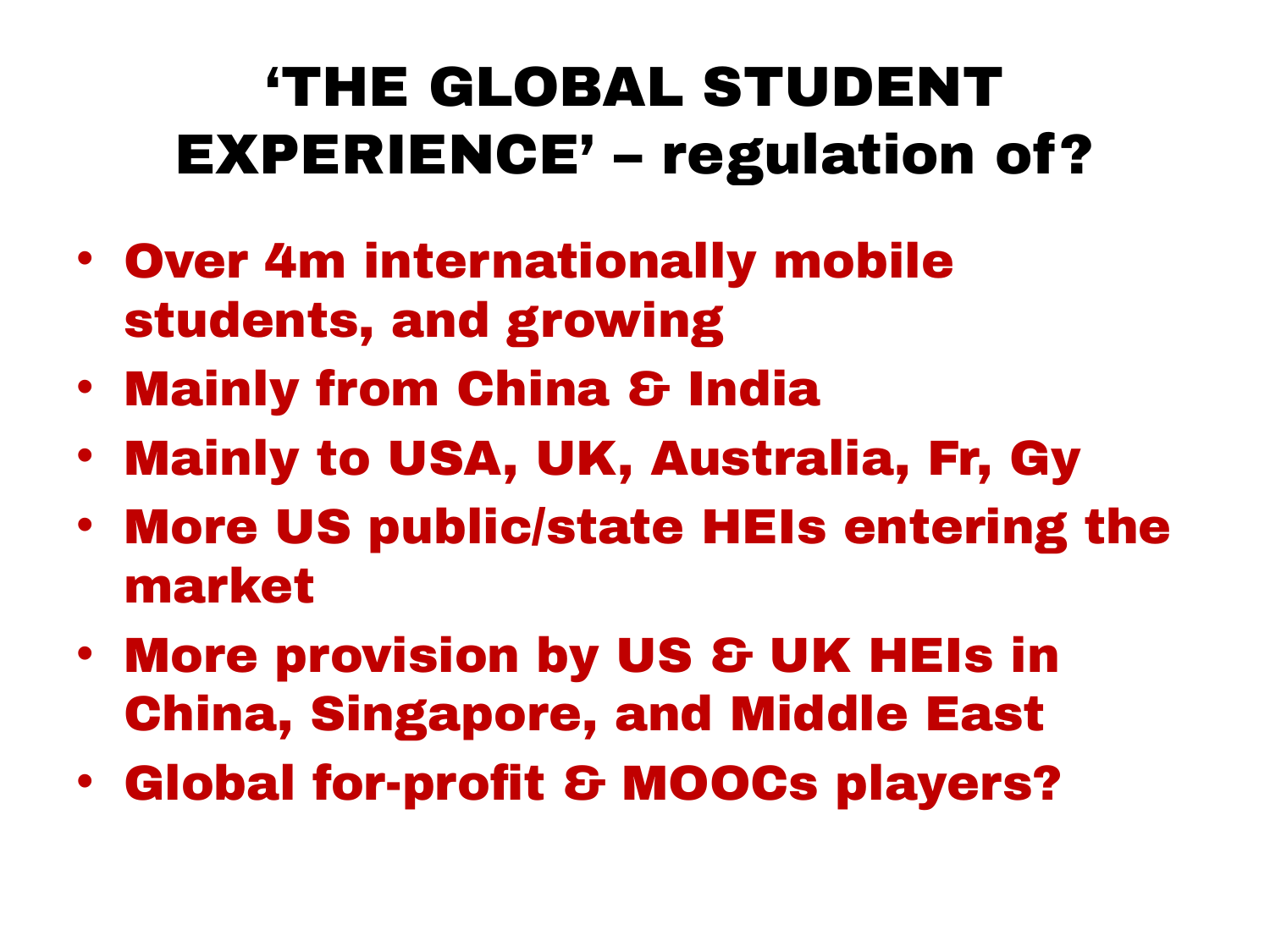

# ‘THE GLOBAL STUDENT EXPERIENCE’ – regulation of?
Over 4m internationally mobile students, and growing
Mainly from China & India
Mainly to USA, UK, Australia, Fr, Gy
More US public/state HEIs entering the market
More provision by US & UK HEIs in China, Singapore, and Middle East
Global for-profit & MOOCs players?